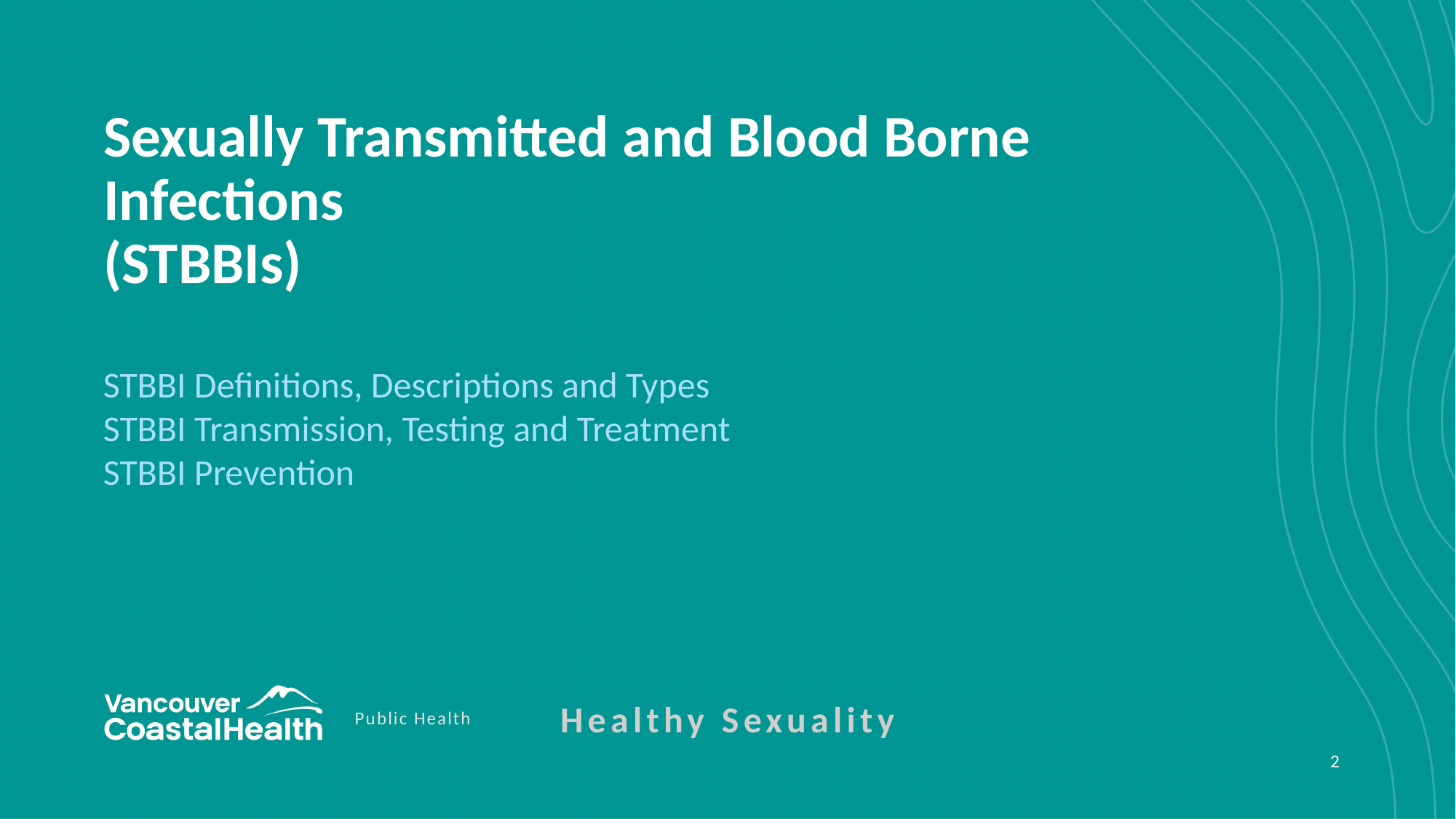

# Sexually Transmitted and Blood Borne Infections (STBBIs)
STBBI Definitions, Descriptions and Types
STBBI Transmission, Testing and Treatment
STBBI Prevention
Healthy Sexuality
Public Health
2